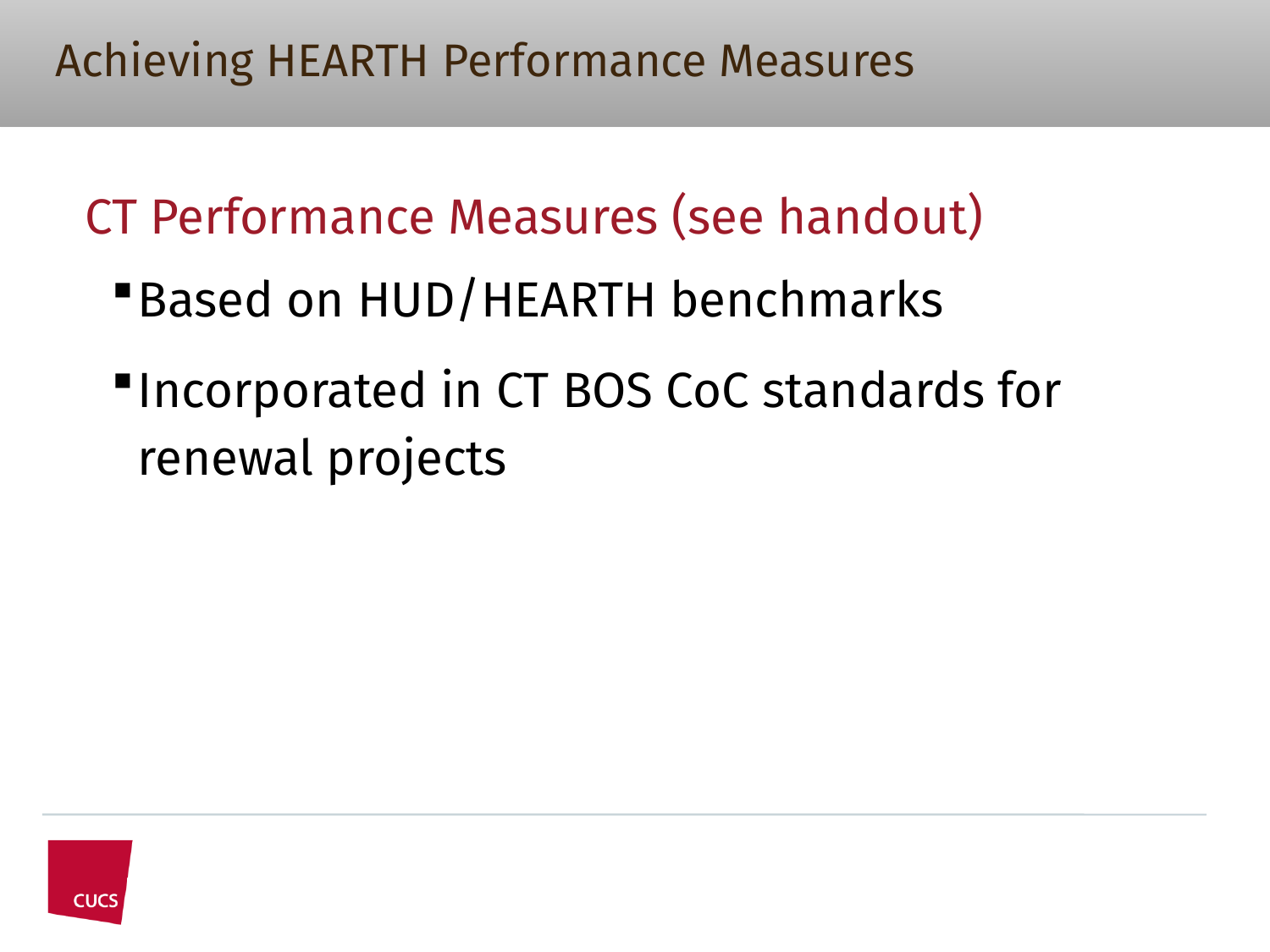

# Achieving HEARTH Performance Measures
CT Performance Measures (see handout)
Based on HUD/HEARTH benchmarks
Incorporated in CT BOS CoC standards for renewal projects